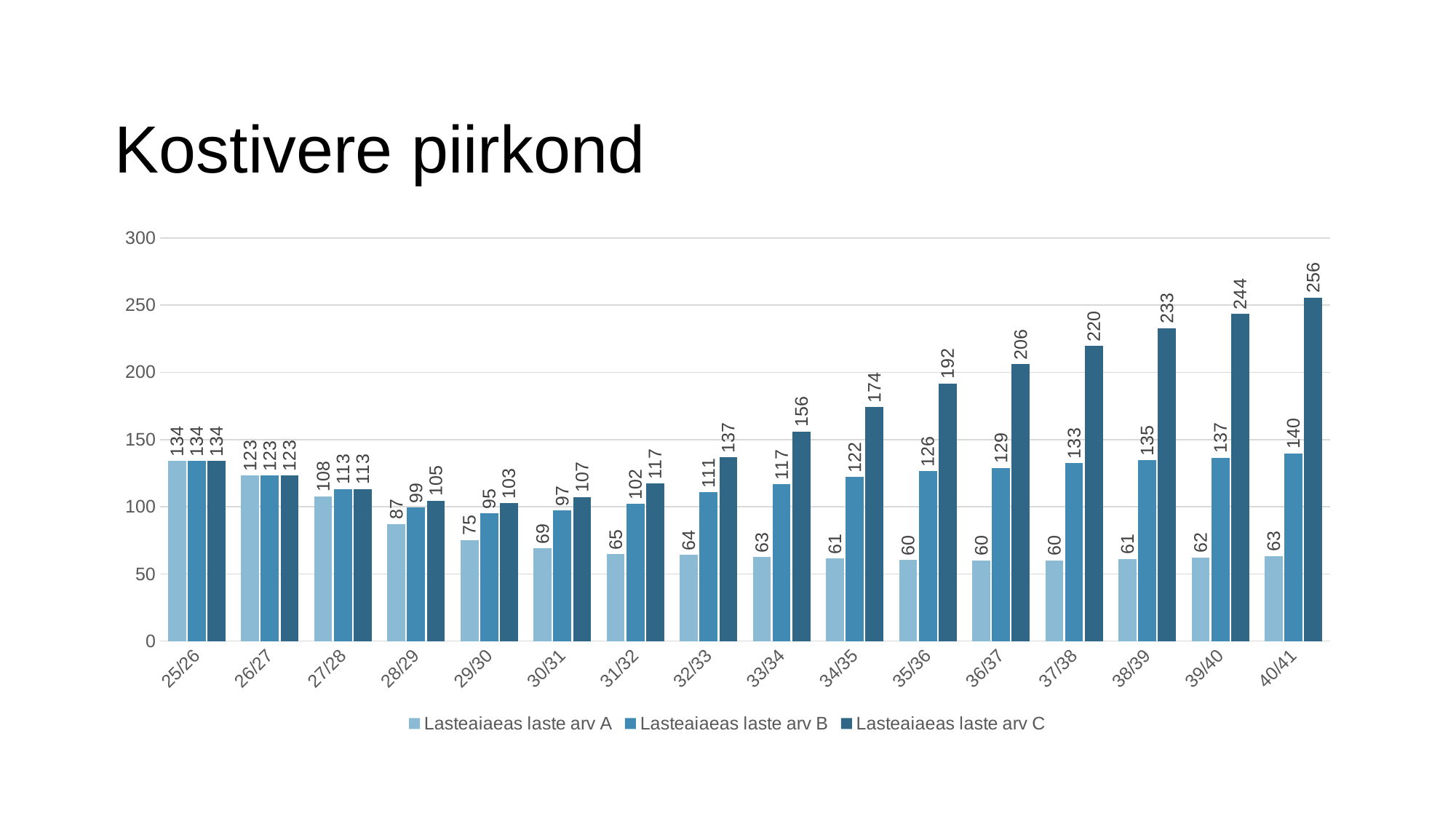

# Kostivere piirkond

### Chart

| Category | Lasteaiaeas laste arv A | Lasteaiaeas laste arv B | Lasteaiaeas laste arv C |
|---|---|---|---|
| 25/26 | 134.08 | 134.08 | 134.08 |
| 26/27 | 123.34 | 123.34 | 123.34 |
| 27/28 | 107.69999999999999 | 113.16 | 113.16 |
| 28/29 | 87.22 | 99.34 | 104.54 |
| 29/30 | 75.34 | 95.12 | 102.58 |
| 30/31 | 69.08 | 97.32 | 107.24000000000001 |
| 31/32 | 64.84 | 101.94 | 117.12 |
| 32/33 | 64.06 | 110.62 | 136.66 |
| 33/34 | 62.58 | 116.66 | 155.88 |
| 34/35 | 61.32000000000001 | 122.12 | 174.06 |
| 35/36 | 60.32000000000001 | 126.37999999999998 | 191.7 |
| 36/37 | 60.06 | 128.84 | 206.14000000000001 |
| 37/38 | 60.06 | 132.55999999999997 | 219.57999999999998 |
| 38/39 | 61.26 | 134.56 | 232.95999999999998 |
| 39/40 | 62.26 | 136.56 | 243.68 |
| 40/41 | 63.26 | 139.76 | 255.6 |